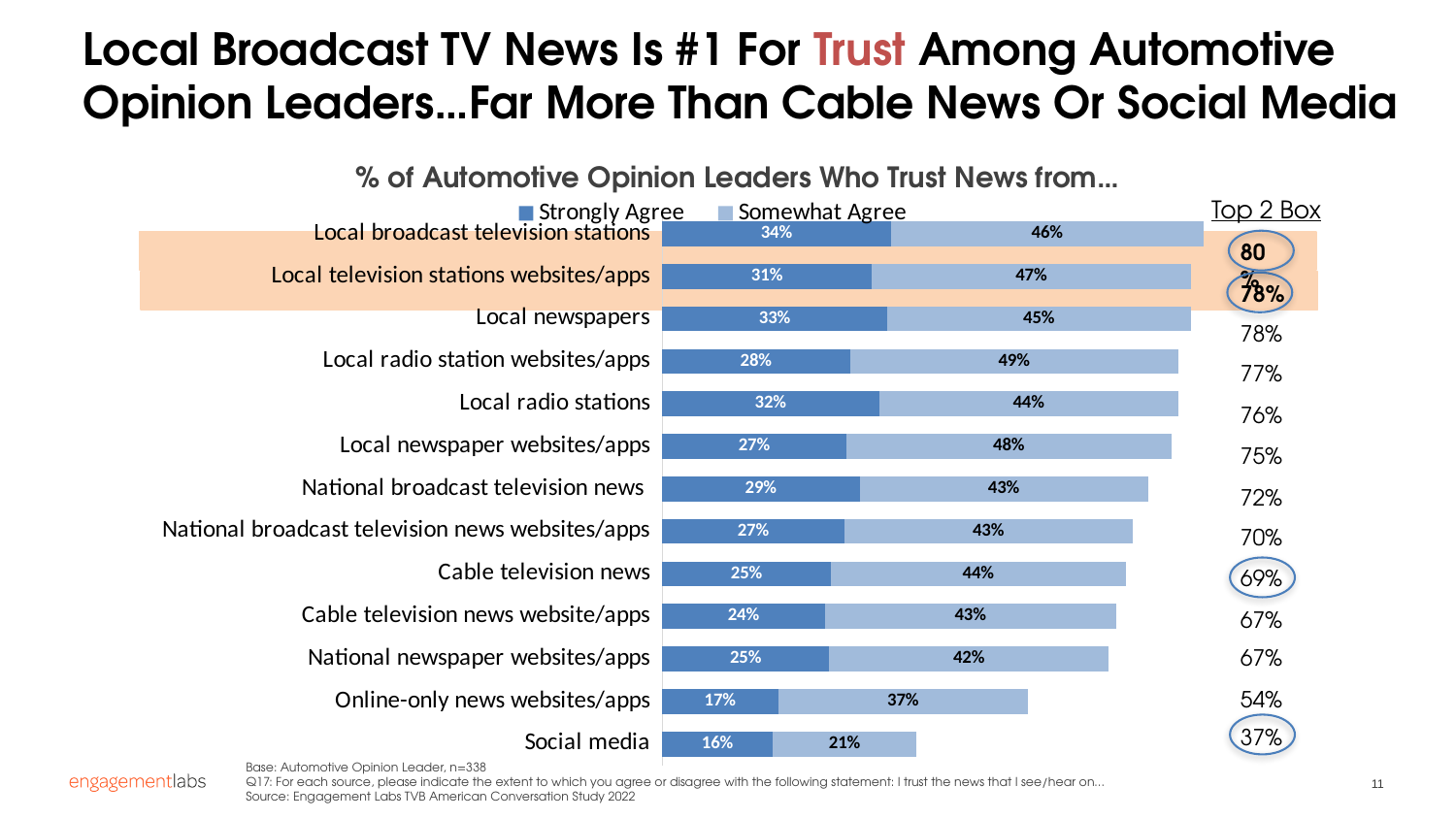

Local Broadcast TV News Is #1 For Trust Among Automotive Opinion Leaders…Far More Than Cable News Or Social Media
% of Automotive Opinion Leaders Who Trust News from…

### Chart

| Category | Strongly Agree | Somewhat Agree |
|---|---|---|
| Local broadcast television stations  | 0.34031393040052 | 0.464449997404489 |
| Local television stations websites/apps  | 0.311513364307285 | 0.474463974516143 |
| Local newspapers  | 0.33469613866685 | 0.450667096163663 |
| Local radio station websites/apps  | 0.27943475531584 | 0.487555432631822 |
| Local radio stations  | 0.322546557205888 | 0.444514716152072 |
| Local newspaper websites/apps  | 0.27362050470463 | 0.483534194543588 |
| National broadcast television news   | 0.29387312424786 | 0.427897610878677 |
| National broadcast television news websites/apps  | 0.271095271914216 | 0.428153573561018 |
| Cable television news  | 0.251130700240947 | 0.437701828093171 |
| Cable television news website/apps  | 0.242148659130423 | 0.432372495393709 |
| National newspaper websites/apps  | 0.248425515523627 | 0.415295213945233 |
| Online-only news websites/apps  | 0.172303210940318 | 0.371593667387435 |
| Social media  | 0.164635178880571 | 0.213142568419298 |
Top 2 Box

80%

78%
78%
77%
76%
75%
72%
70%
69%

67%
67%
54%

37%
Base: Automotive Opinion Leader, n=338
Q17: For each source, please indicate the extent to which you agree or disagree with the following statement: I trust the news that I see/hear on…
Source: Engagement Labs TVB American Conversation Study 2022